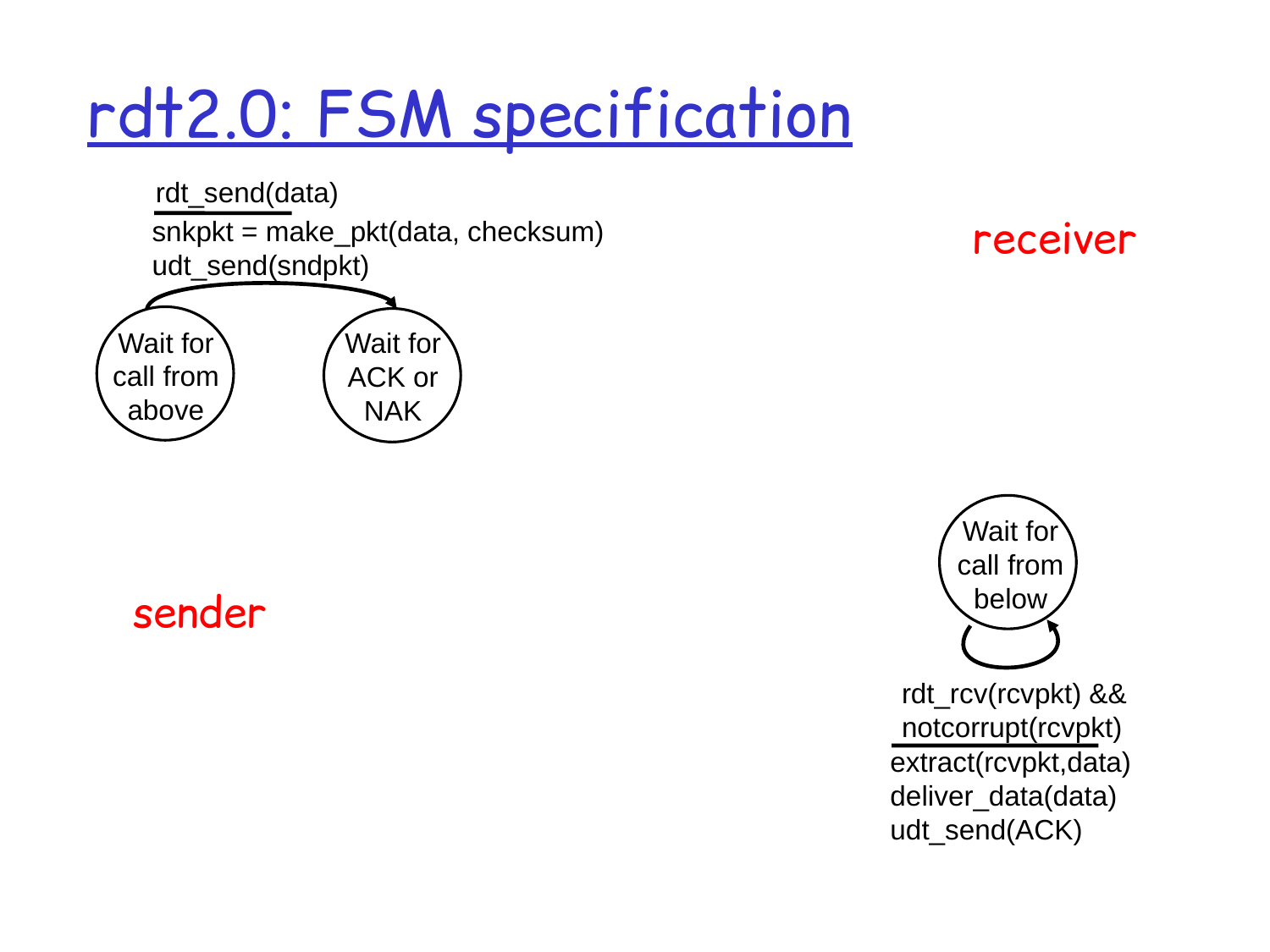

# rdt2.0: FSM specification
rdt_send(data)
receiver
snkpkt = make_pkt(data, checksum)
udt_send(sndpkt)

Wait for call from above
Wait for ACK or NAK

Wait for call from below
sender

rdt_rcv(rcvpkt) && notcorrupt(rcvpkt)
extract(rcvpkt,data) deliver_data(data) udt_send(ACK)